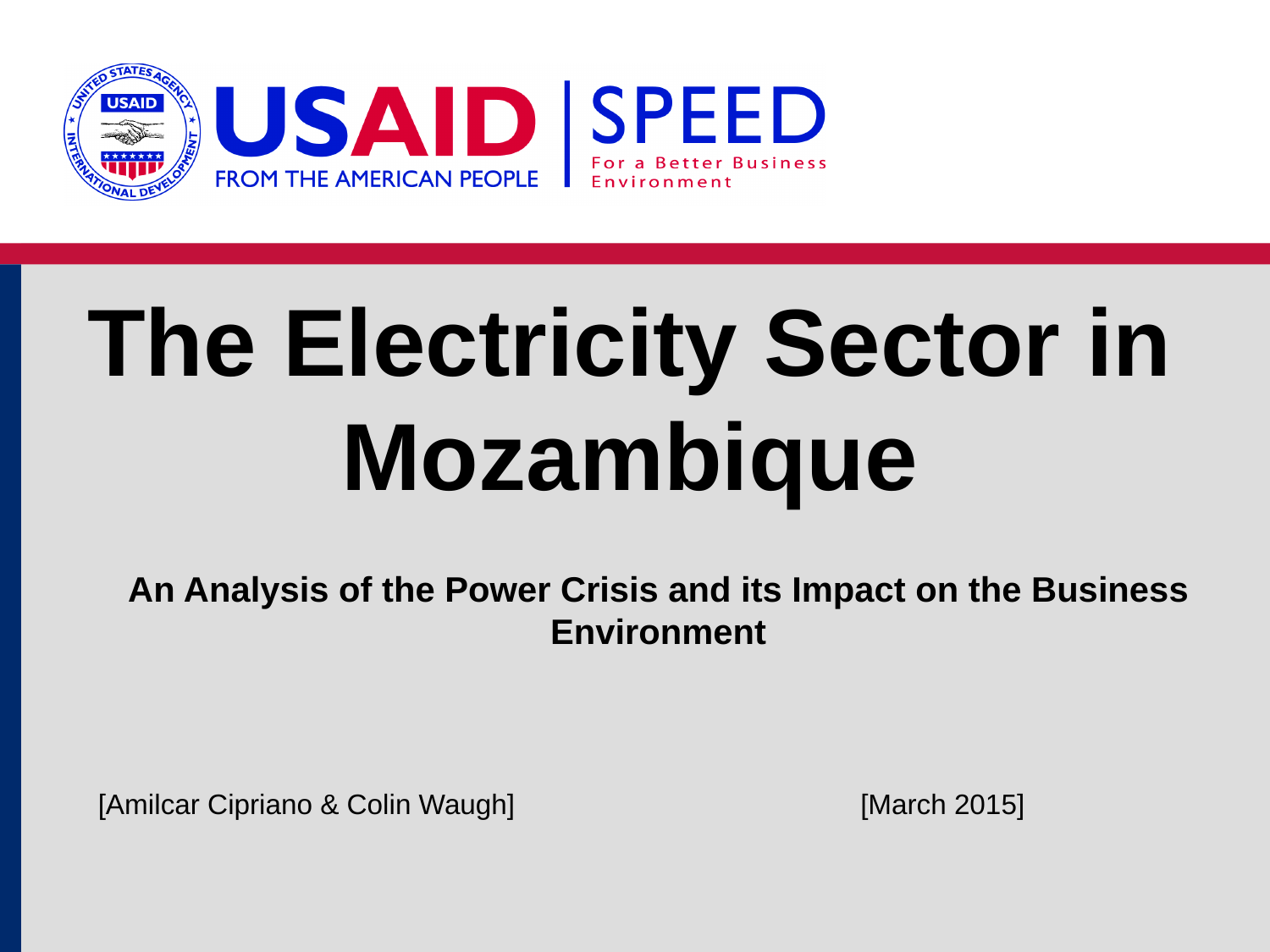

# The Electricity Sector in Mozambique
An Analysis of the Power Crisis and its Impact on the Business Environment

[March 2015]
[Amilcar Cipriano & Colin Waugh]